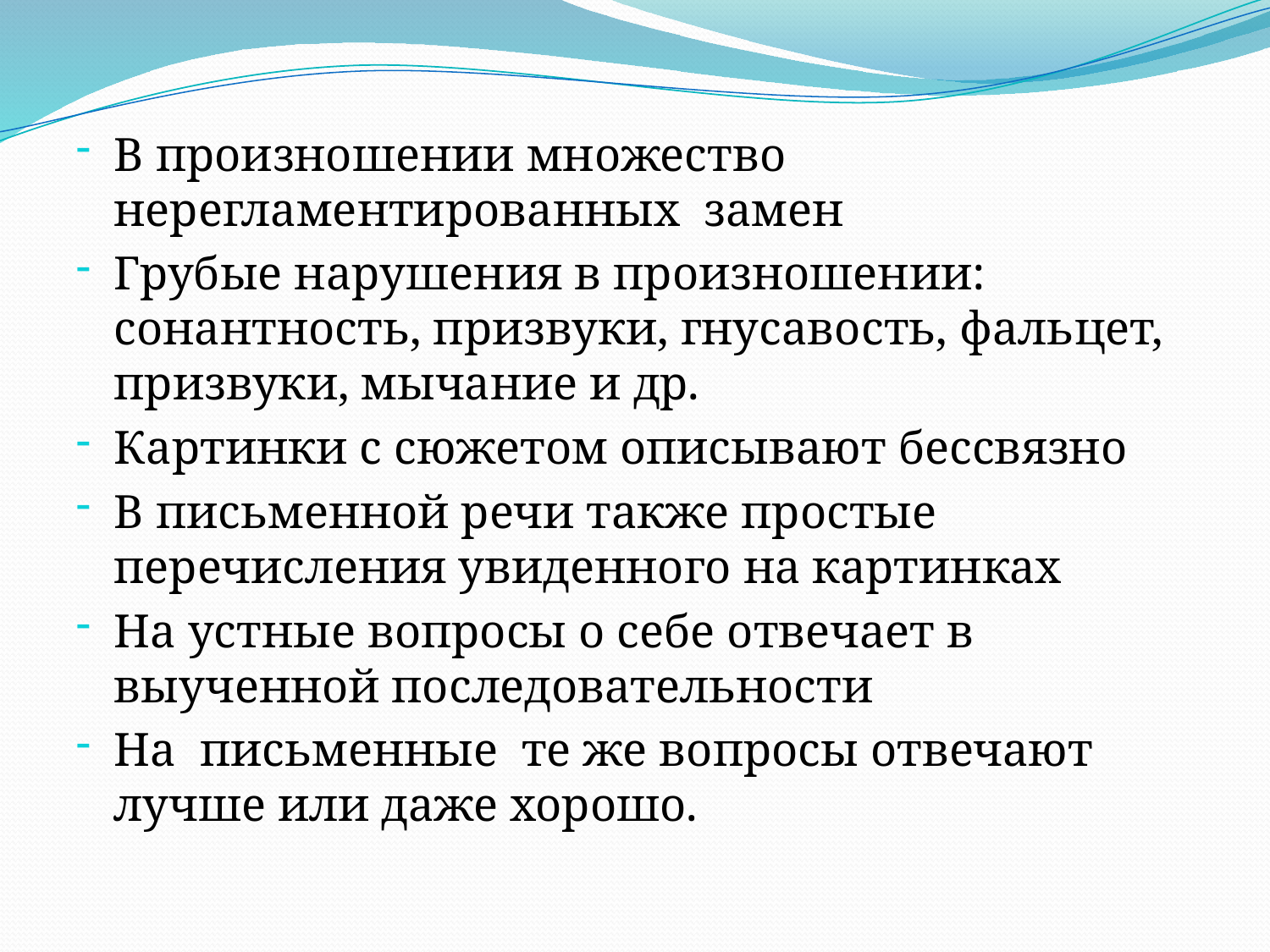

#
В произношении множество нерегламентированных  замен
Грубые нарушения в произношении: сонантность, призвуки, гнусавость, фальцет, призвуки, мычание и др.
Картинки с сюжетом описывают бессвязно
В письменной речи также простые перечисления увиденного на картинках
На устные вопросы о себе отвечает в выученной последовательности
На  письменные  те же вопросы отвечают лучше или даже хорошо.